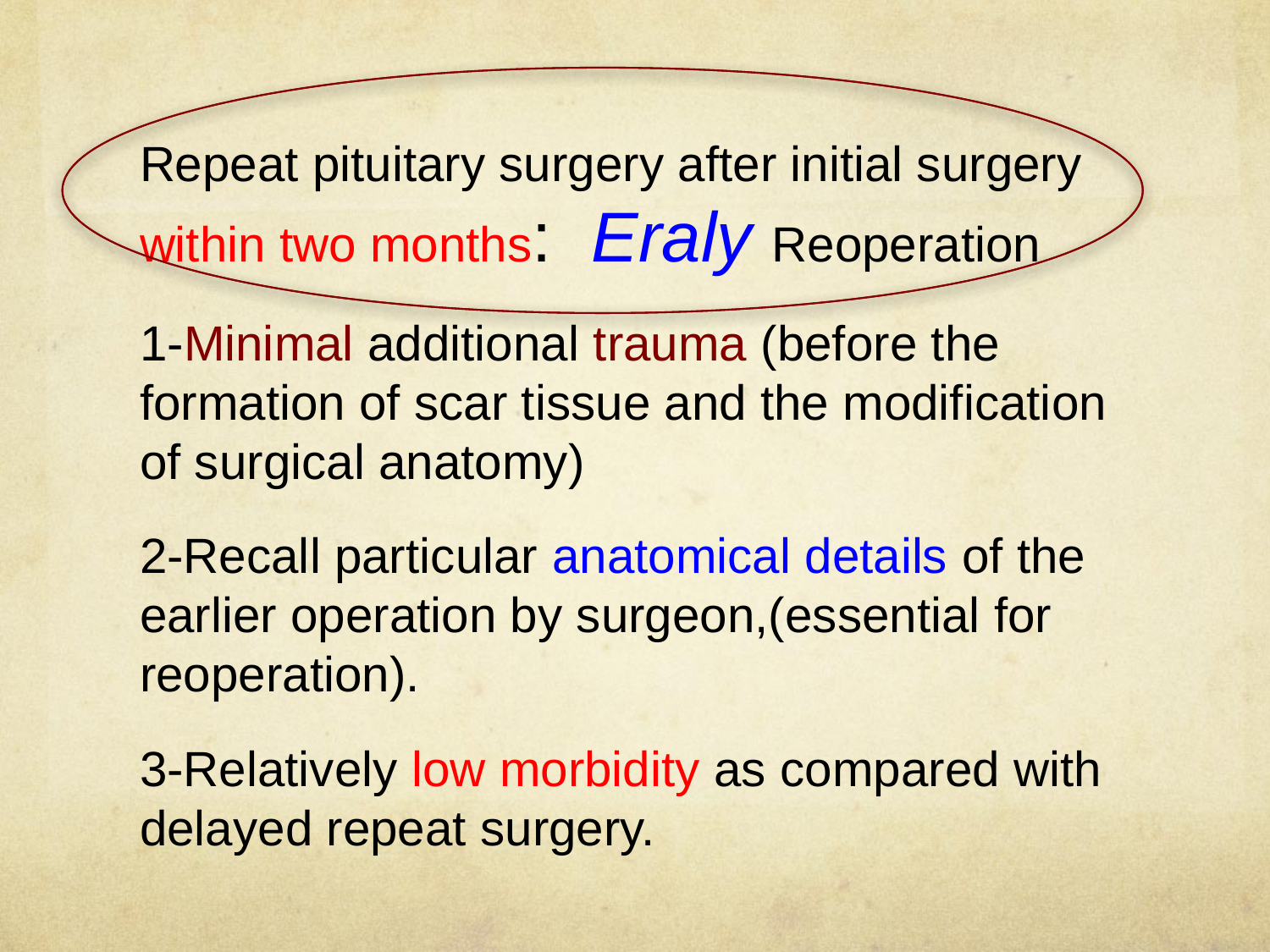

#
Repeat pituitary surgery after initial surgery within two months:  Eraly Reoperation
1-Minimal additional trauma (before the formation of scar tissue and the modification of surgical anatomy)
2-Recall particular anatomical details of the earlier operation by surgeon,(essential for reoperation).
3-Relatively low morbidity as compared with delayed repeat surgery.